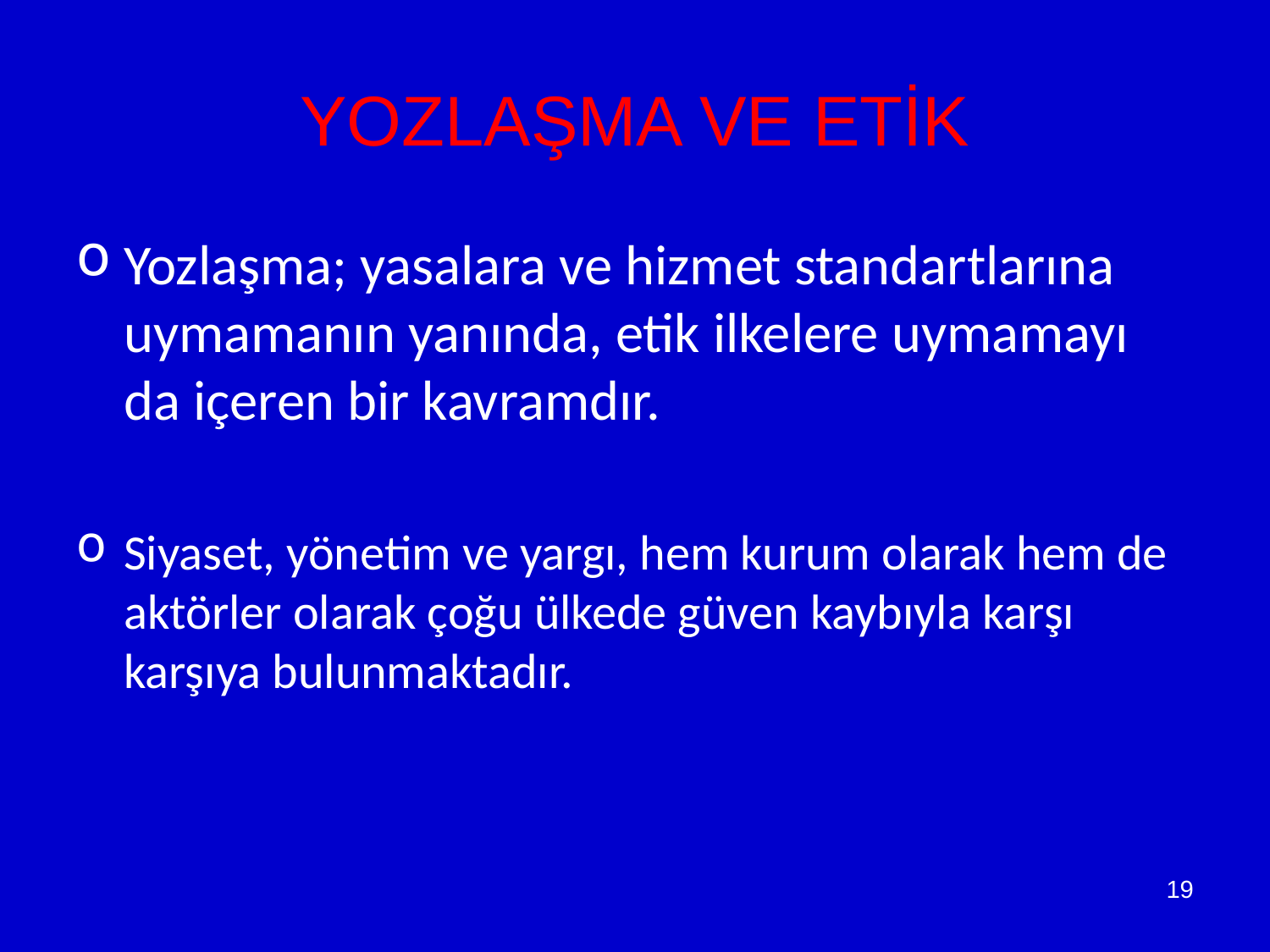

# YOZLAŞMA VE ETİK
Yozlaşma; yasalara ve hizmet standartlarına uymamanın yanında, etik ilkelere uymamayı da içeren bir kavramdır.

Siyaset, yönetim ve yargı, hem kurum olarak hem de aktörler olarak çoğu ülkede güven kaybıyla karşı karşıya bulunmaktadır.
19